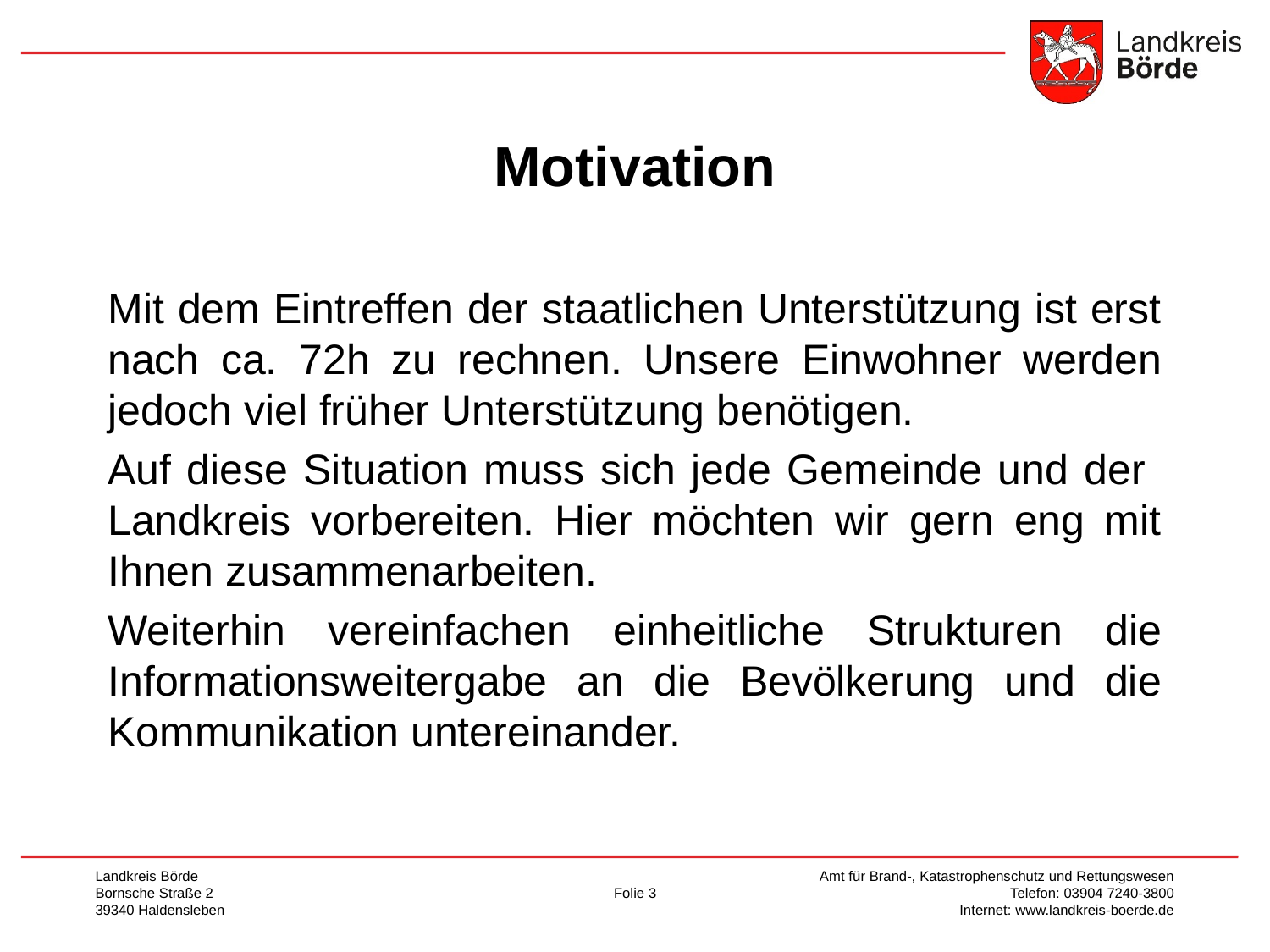

# Motivation
Mit dem Eintreffen der staatlichen Unterstützung ist erst nach ca. 72h zu rechnen. Unsere Einwohner werden jedoch viel früher Unterstützung benötigen.
Auf diese Situation muss sich jede Gemeinde und der  Landkreis vorbereiten. Hier möchten wir gern eng mit Ihnen zusammenarbeiten.
Weiterhin vereinfachen einheitliche Strukturen die Informationsweitergabe an die Bevölkerung und die Kommunikation untereinander.